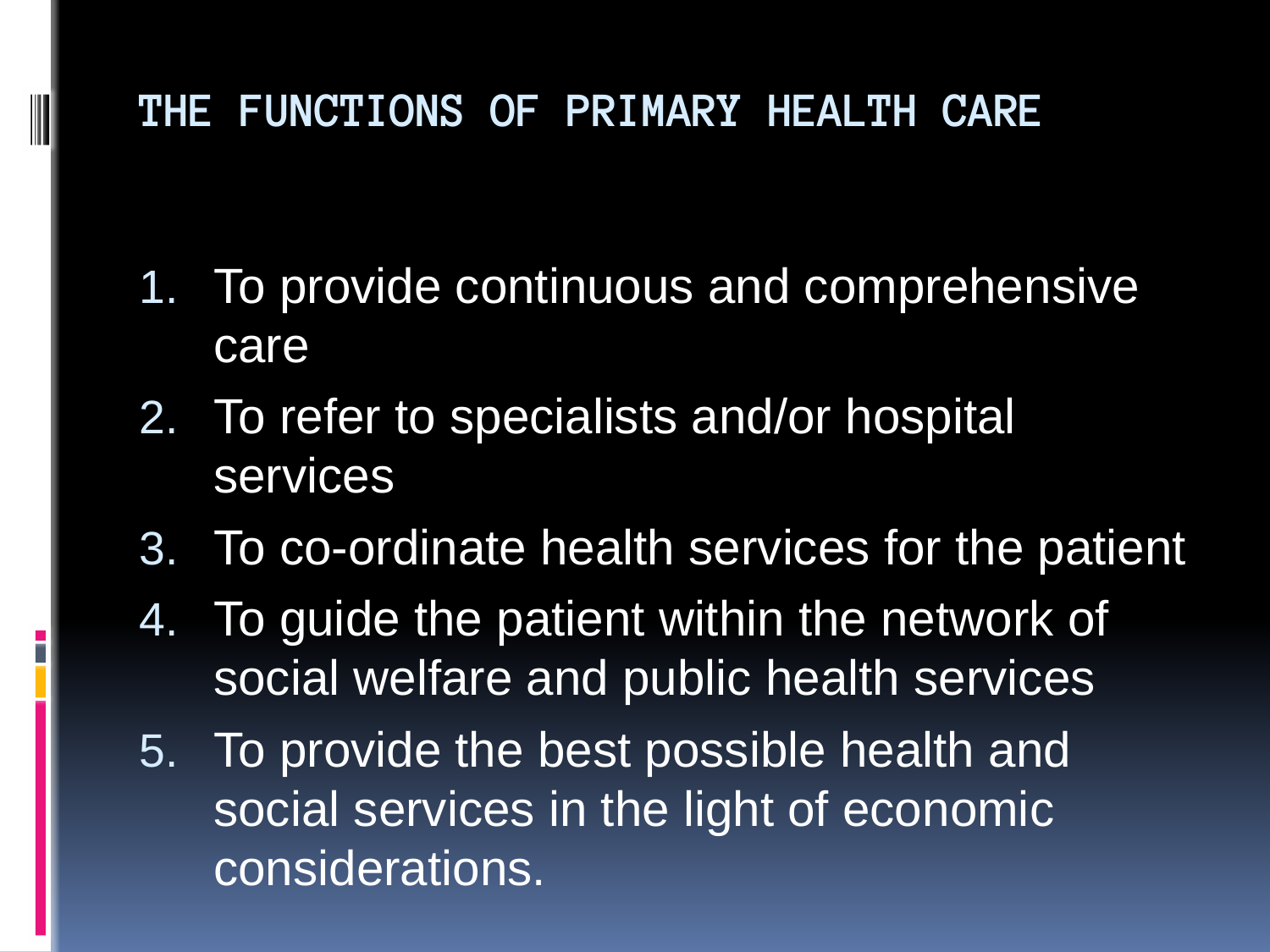

# THE FUNCTIONS OF PRIMARY HEALTH CARE
To provide continuous and comprehensive care
To refer to specialists and/or hospital services
To co-ordinate health services for the patient
To guide the patient within the network of social welfare and public health services
To provide the best possible health and social services in the light of economic considerations.